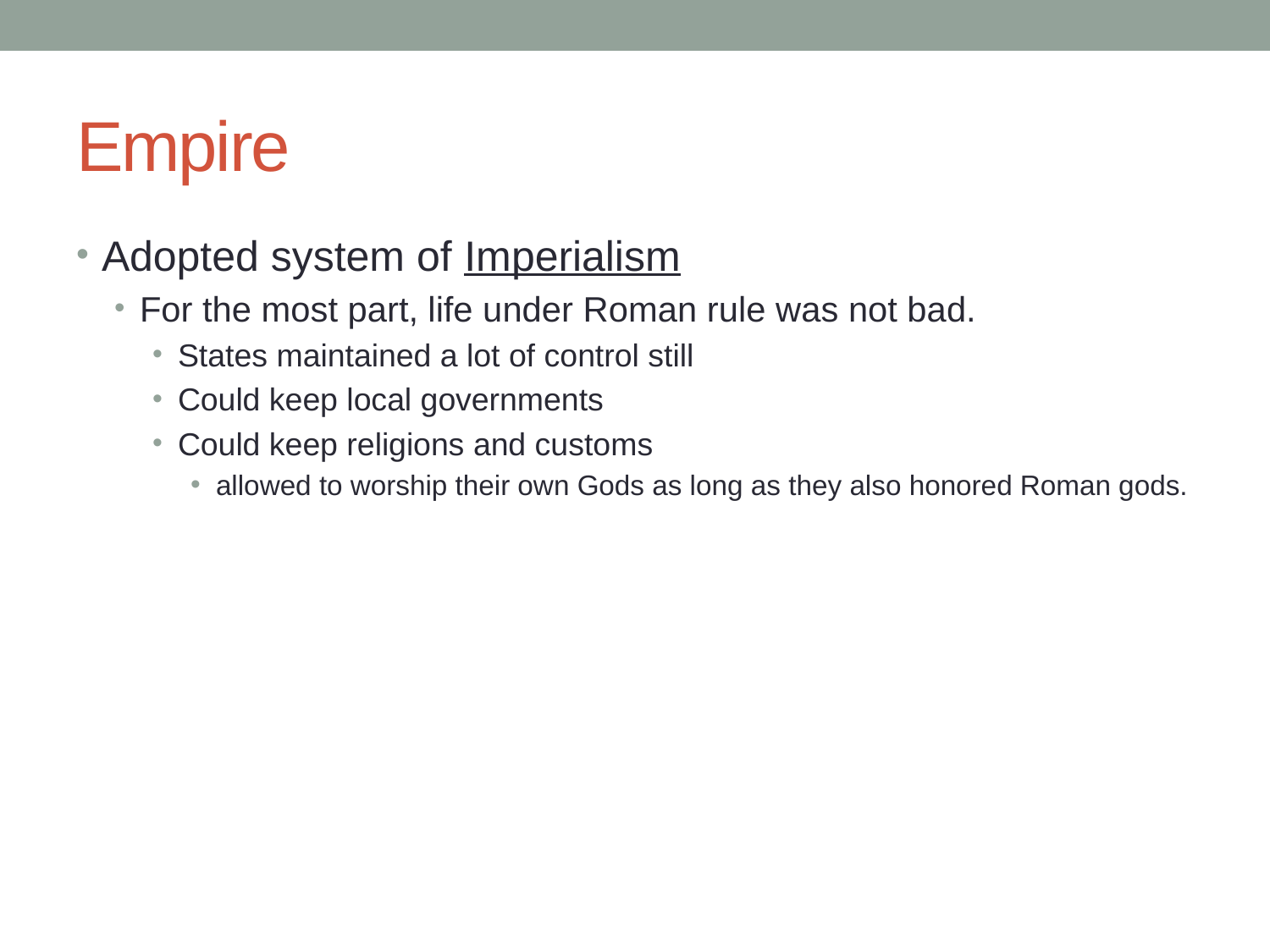

# Empire
Adopted system of Imperialism
For the most part, life under Roman rule was not bad.
States maintained a lot of control still
Could keep local governments
Could keep religions and customs
allowed to worship their own Gods as long as they also honored Roman gods.